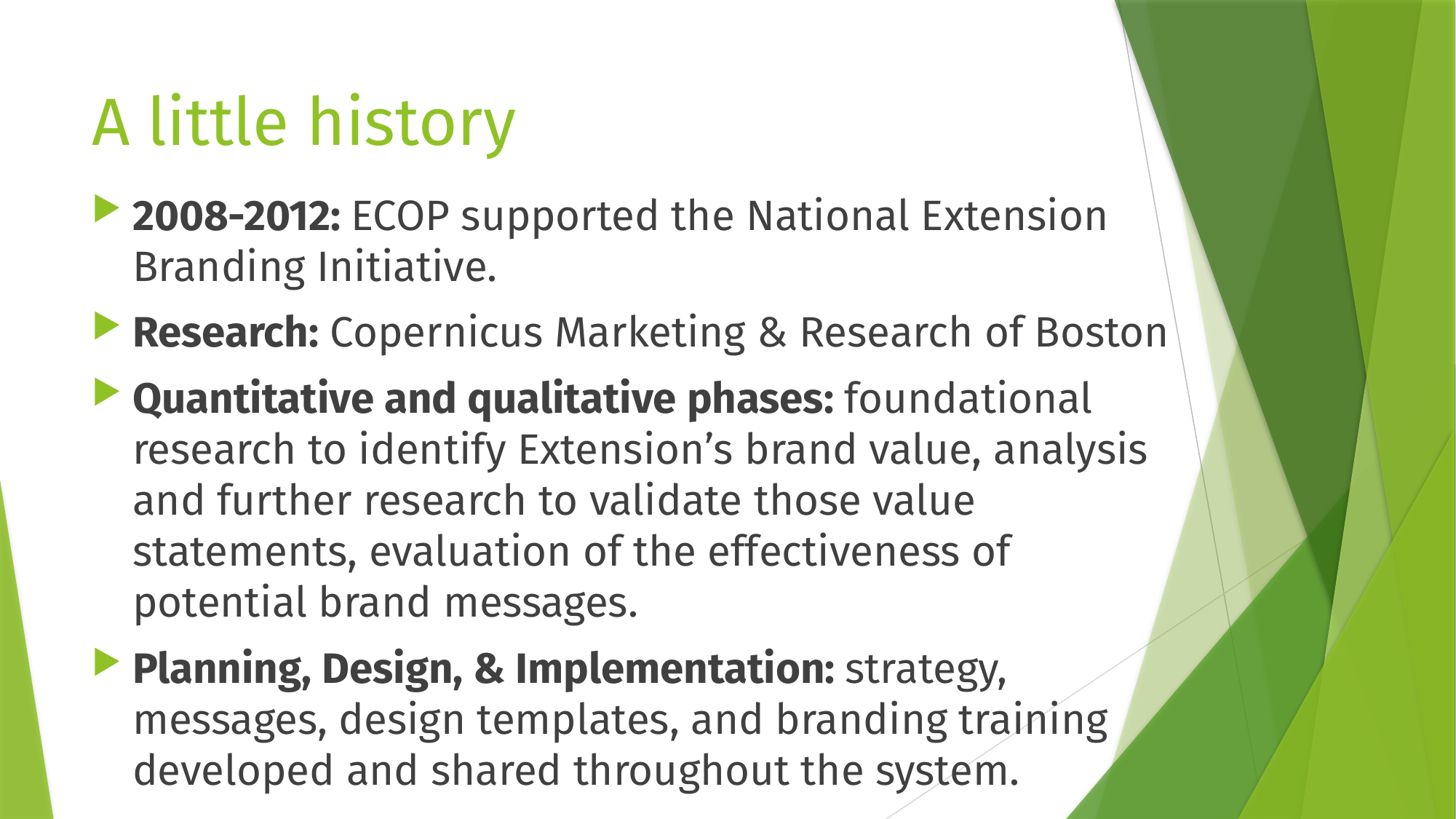

# A little history
2008-2012: ECOP supported the National Extension Branding Initiative.
Research: Copernicus Marketing & Research of Boston
Quantitative and qualitative phases: foundational research to identify Extension’s brand value, analysis and further research to validate those value statements, evaluation of the effectiveness of potential brand messages.
Planning, Design, & Implementation: strategy, messages, design templates, and branding training developed and shared throughout the system.